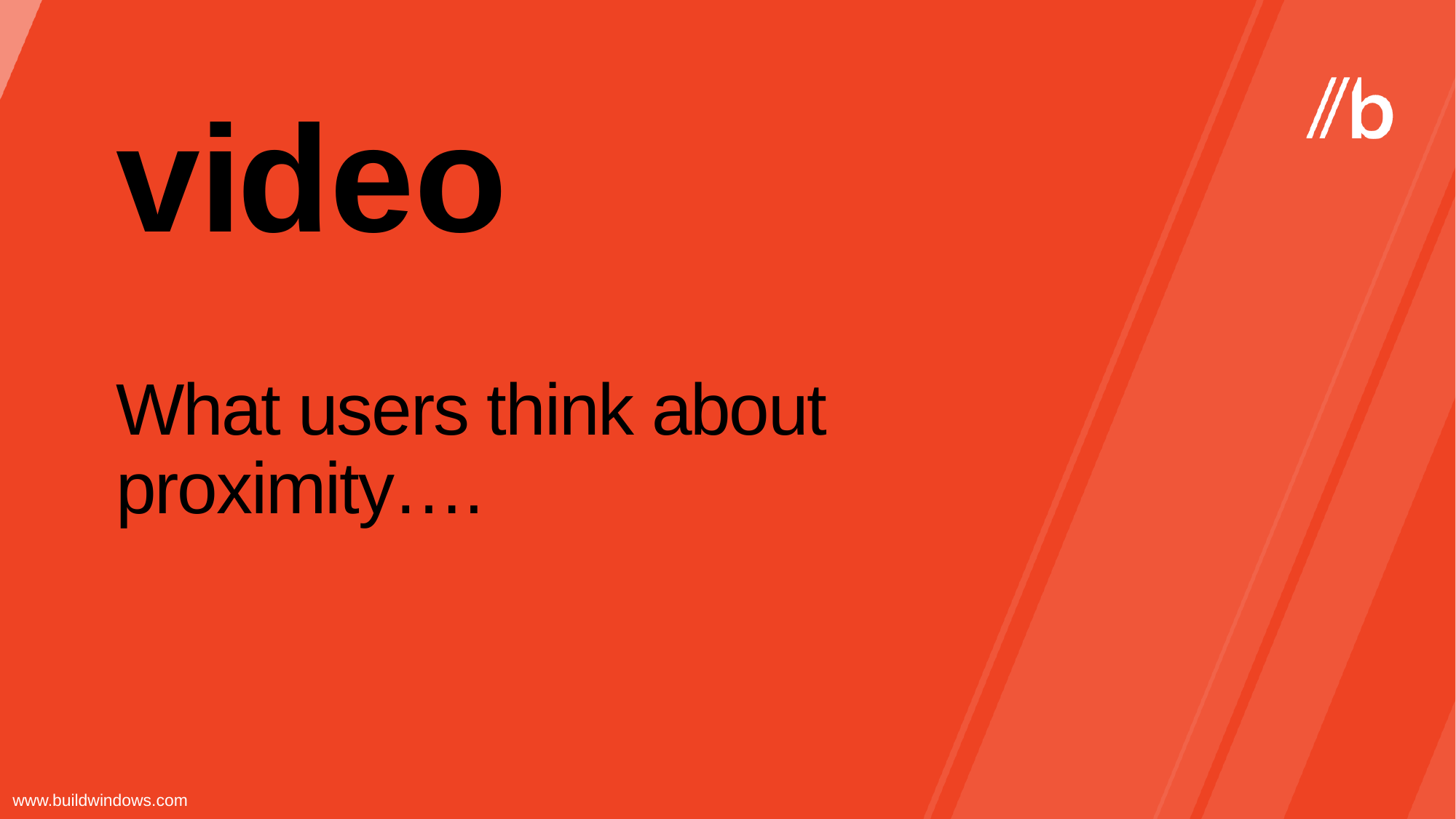

video
# What users think about proximity….